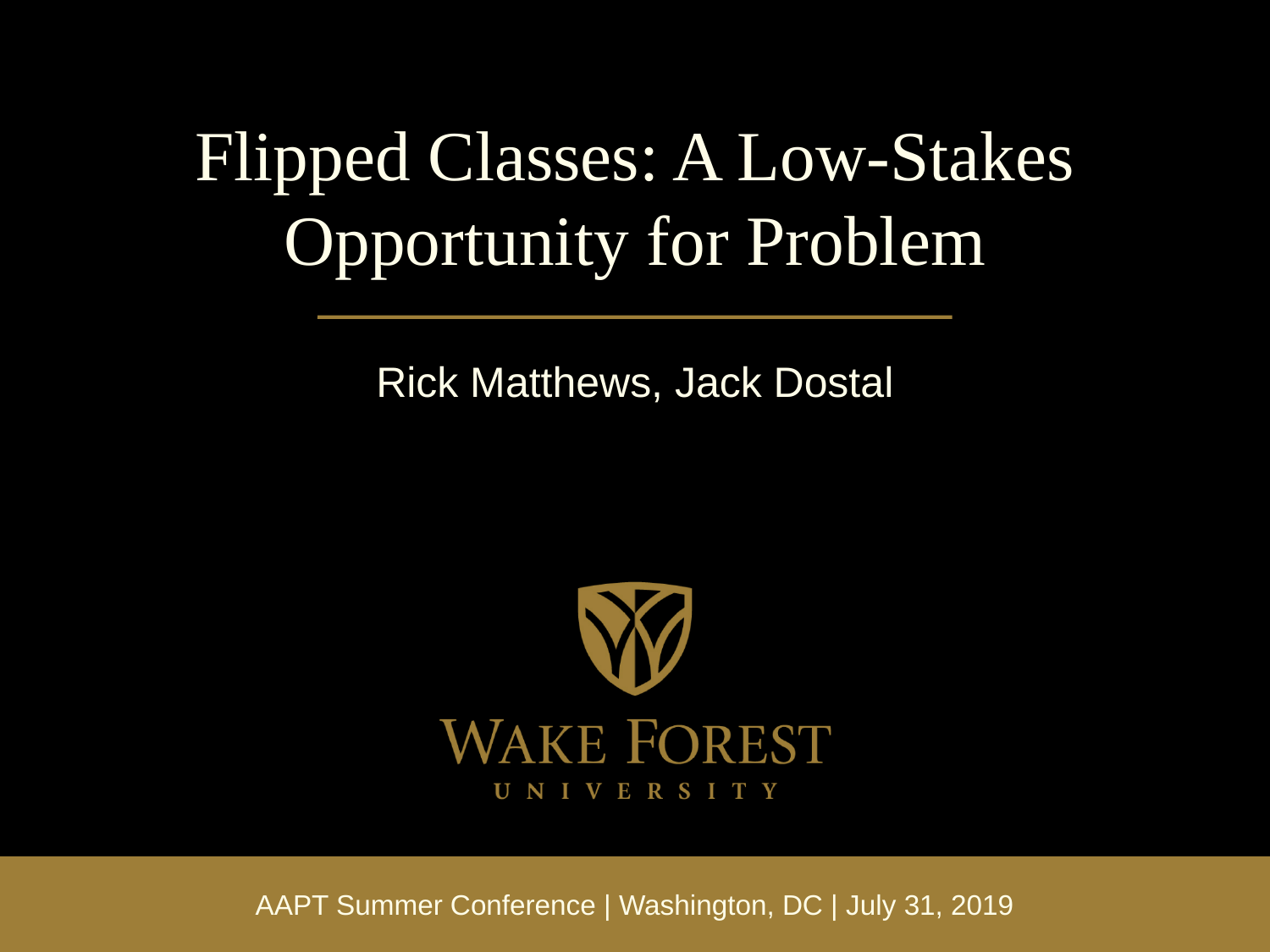

# Flipped Classes: A Low-Stakes Opportunity for Problem
Rick Matthews, Jack Dostal
AAPT Summer Conference | Washington, DC | July 31, 2019